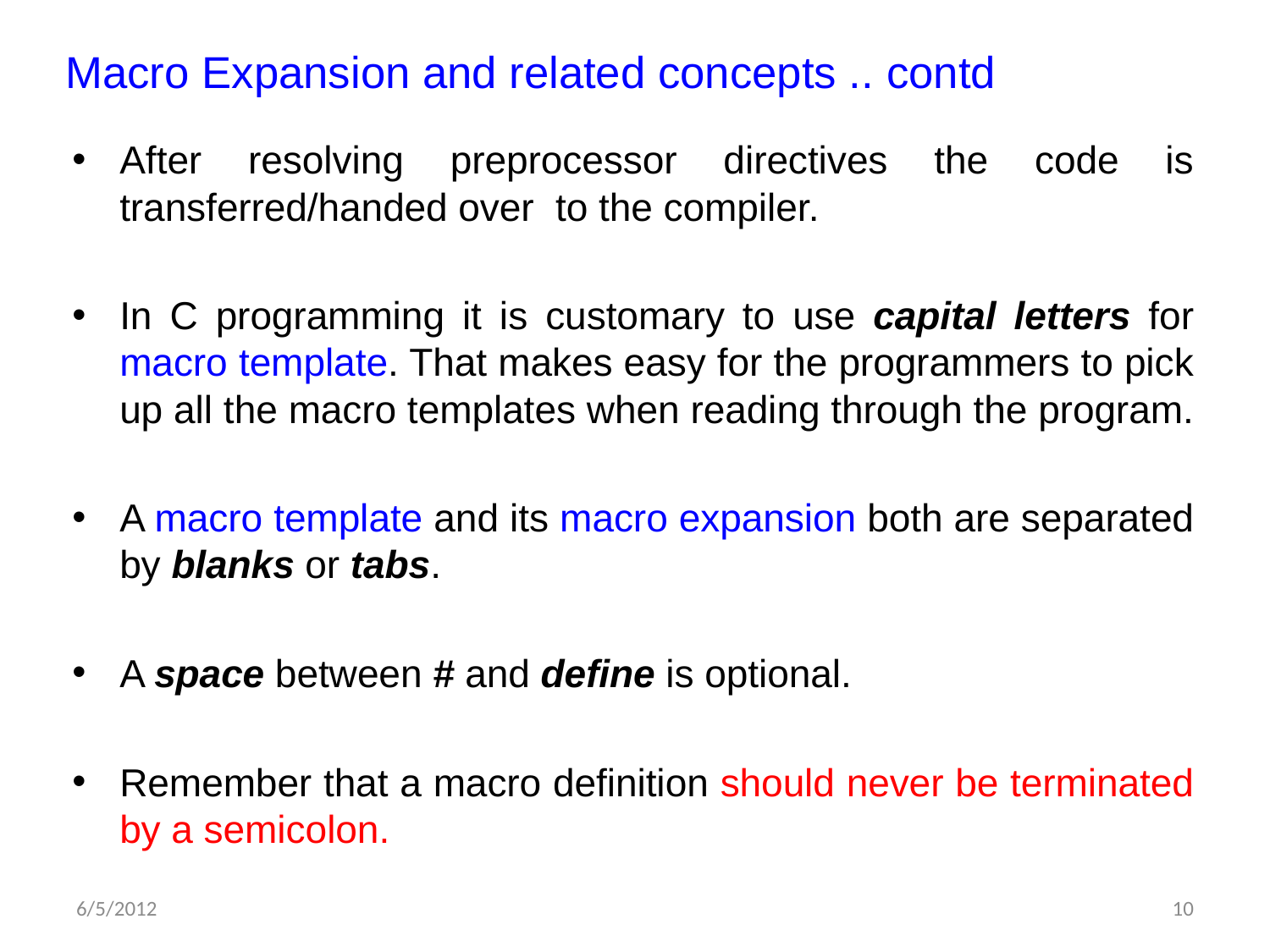

# Macro Expansion and related concepts .. contd
After resolving preprocessor directives the code is transferred/handed over  to the compiler.

In C programming it is customary to use capital letters for macro template. That makes easy for the programmers to pick up all the macro templates when reading through the program.

A macro template and its macro expansion both are separated by blanks or tabs.

A space between # and define is optional.

Remember that a macro definition should never be terminated by a semicolon.
6/5/2012
10